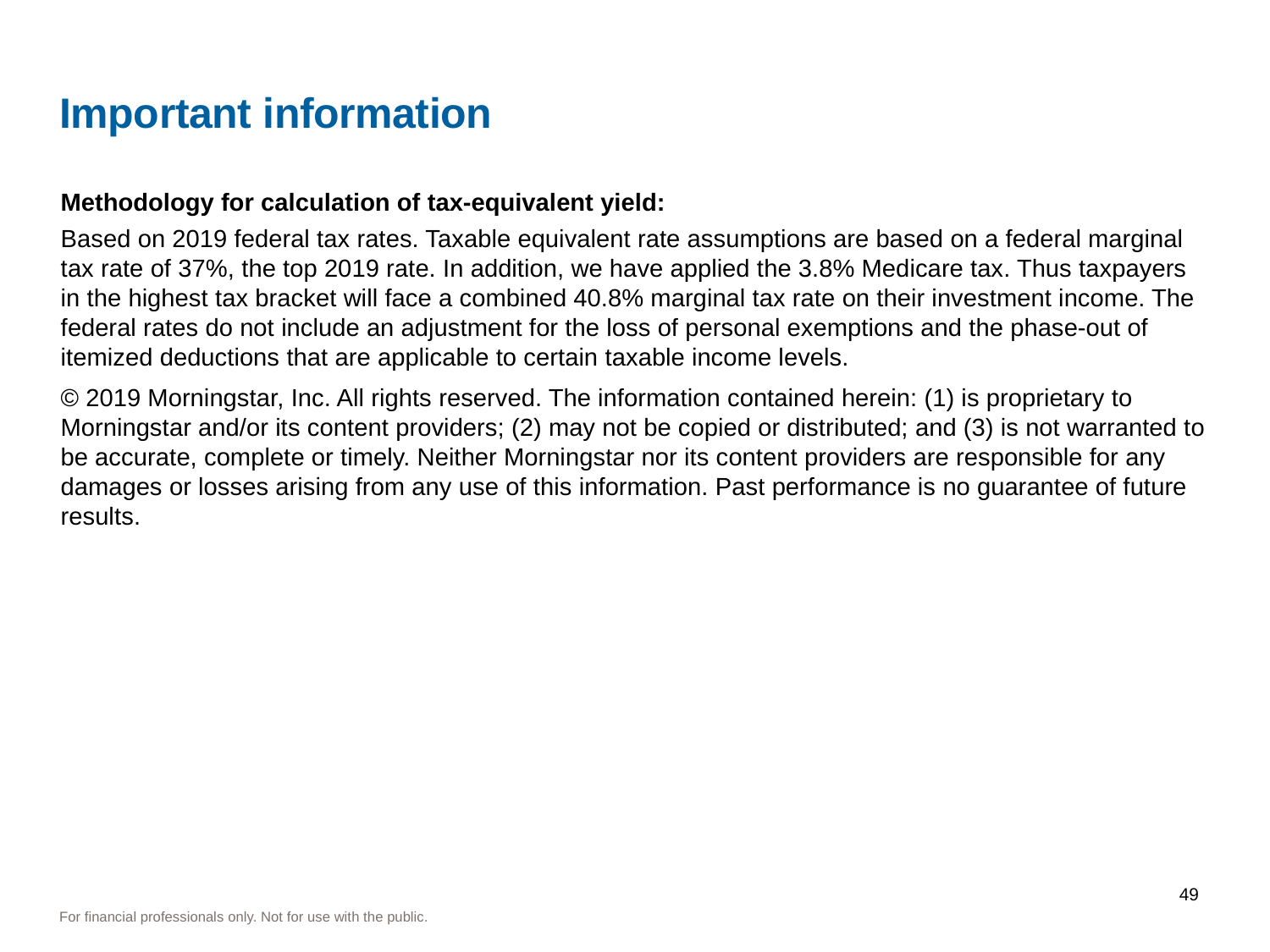

# Important information
Methodology for calculation of tax-equivalent yield:
Based on 2019 federal tax rates. Taxable equivalent rate assumptions are based on a federal marginal tax rate of 37%, the top 2019 rate. In addition, we have applied the 3.8% Medicare tax. Thus taxpayers in the highest tax bracket will face a combined 40.8% marginal tax rate on their investment income. The federal rates do not include an adjustment for the loss of personal exemptions and the phase-out of itemized deductions that are applicable to certain taxable income levels.
© 2019 Morningstar, Inc. All rights reserved. The information contained herein: (1) is proprietary to Morningstar and/or its content providers; (2) may not be copied or distributed; and (3) is not warranted to be accurate, complete or timely. Neither Morningstar nor its content providers are responsible for any damages or losses arising from any use of this information. Past performance is no guarantee of future results.
49